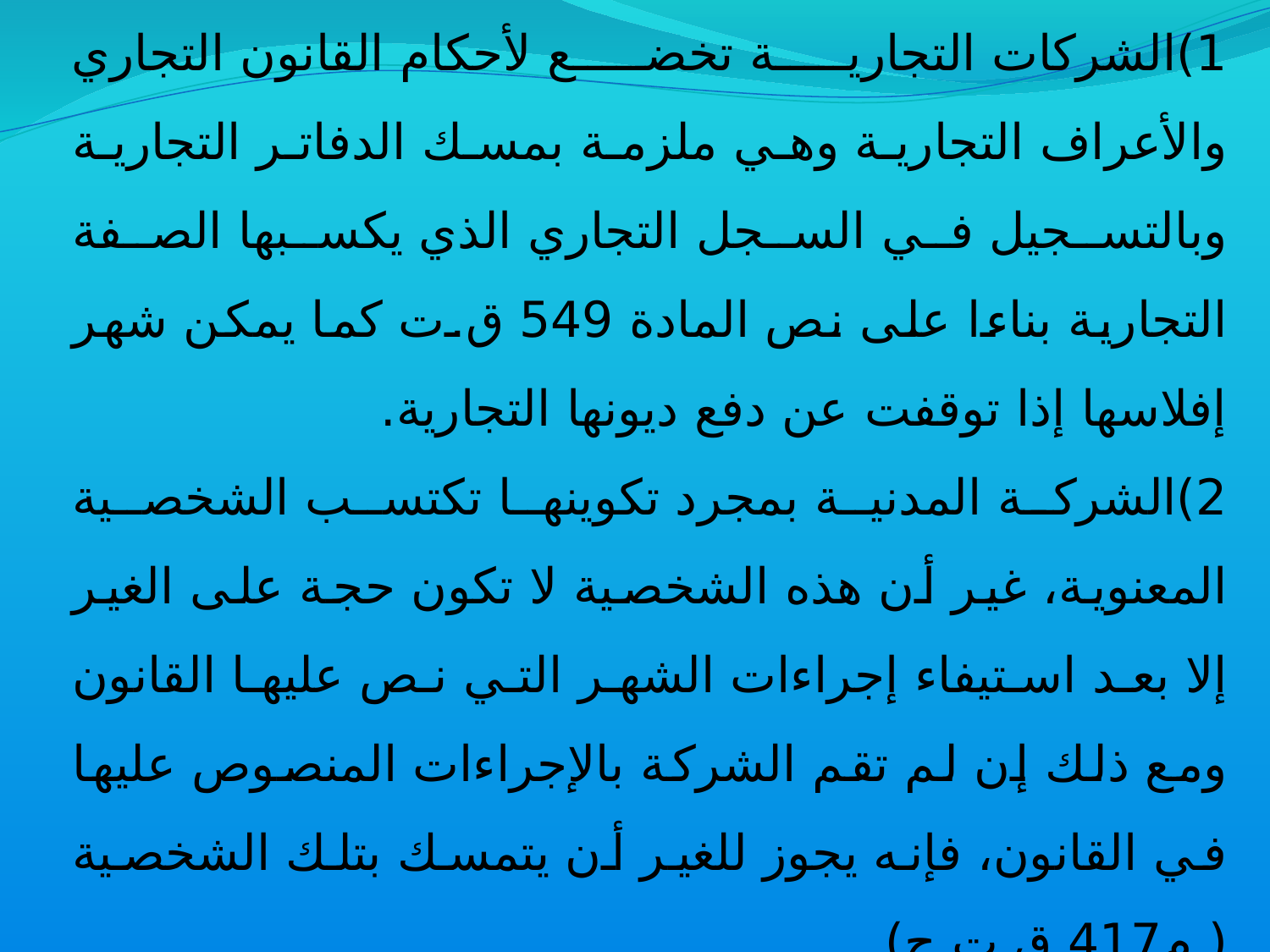

فائدة التمييز بين الشركات التجارية والمدنية
1)الشركات التجارية تخضع لأحكام القانون التجاري والأعراف التجارية وهي ملزمة بمسك الدفاتر التجارية وبالتسجيل في السجل التجاري الذي يكسبها الصفة التجارية بناءا على نص المادة 549 ق.ت كما يمكن شهر إفلاسها إذا توقفت عن دفع ديونها التجارية.
2)الشركة المدنية بمجرد تكوينها تكتسب الشخصية المعنوية، غير أن هذه الشخصية لا تكون حجة على الغير إلا بعد استيفاء إجراءات الشهر التي نص عليها القانون ومع ذلك إن لم تقم الشركة بالإجراءات المنصوص عليها في القانون، فإنه يجوز للغير أن يتمسك بتلك الشخصية ( م417 ق.ت.ج)